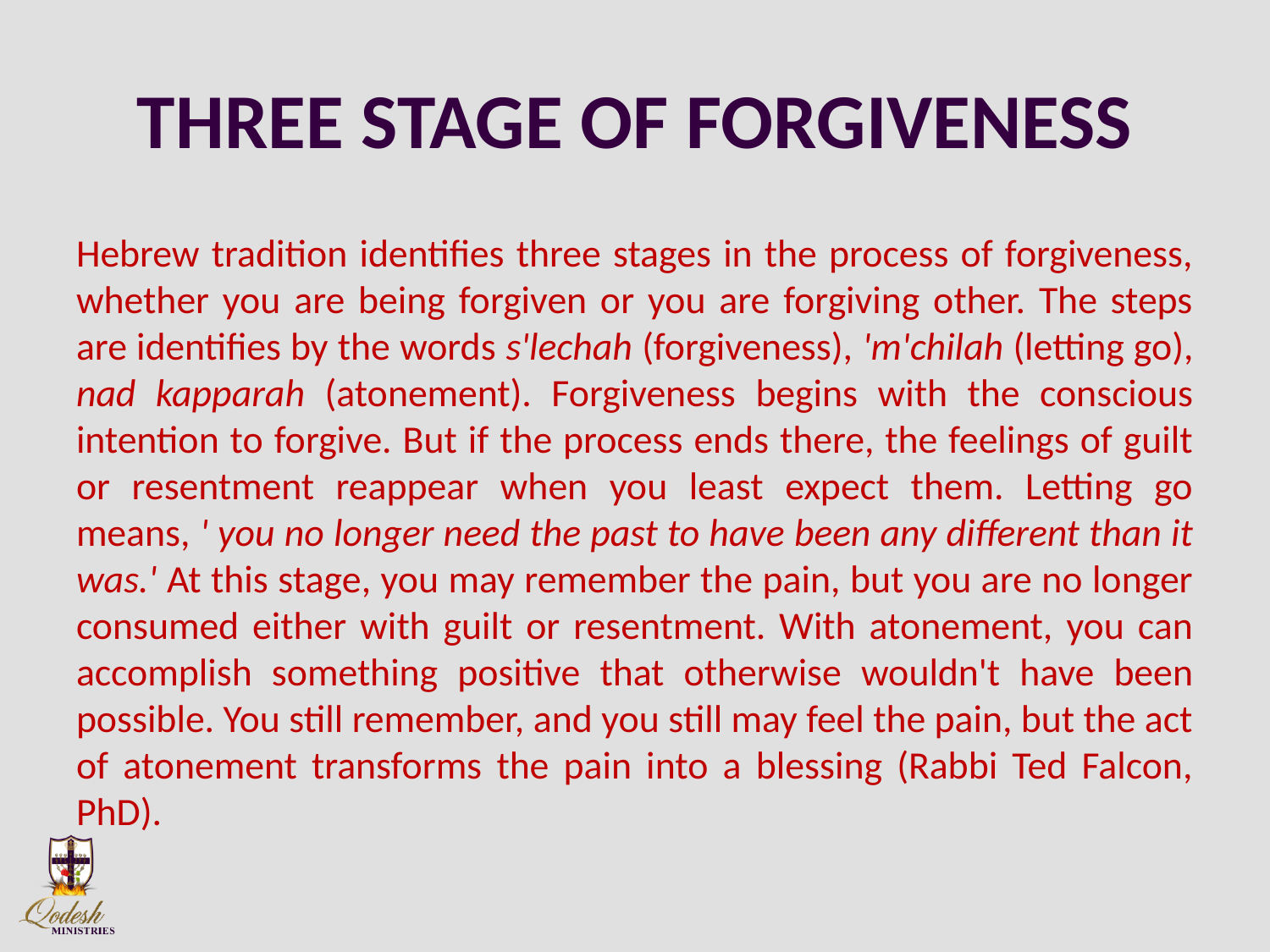

# THREE STAGE OF FORGIVENESS
Hebrew tradition identifies three stages in the process of forgiveness, whether you are being forgiven or you are forgiving other. The steps are identifies by the words s'lechah (forgiveness), 'm'chilah (letting go), nad kapparah (atonement). Forgiveness begins with the conscious intention to forgive. But if the process ends there, the feelings of guilt or resentment reappear when you least expect them. Letting go means, ' you no longer need the past to have been any different than it was.' At this stage, you may remember the pain, but you are no longer consumed either with guilt or resentment. With atonement, you can accomplish something positive that otherwise wouldn't have been possible. You still remember, and you still may feel the pain, but the act of atonement transforms the pain into a blessing (Rabbi Ted Falcon, PhD).